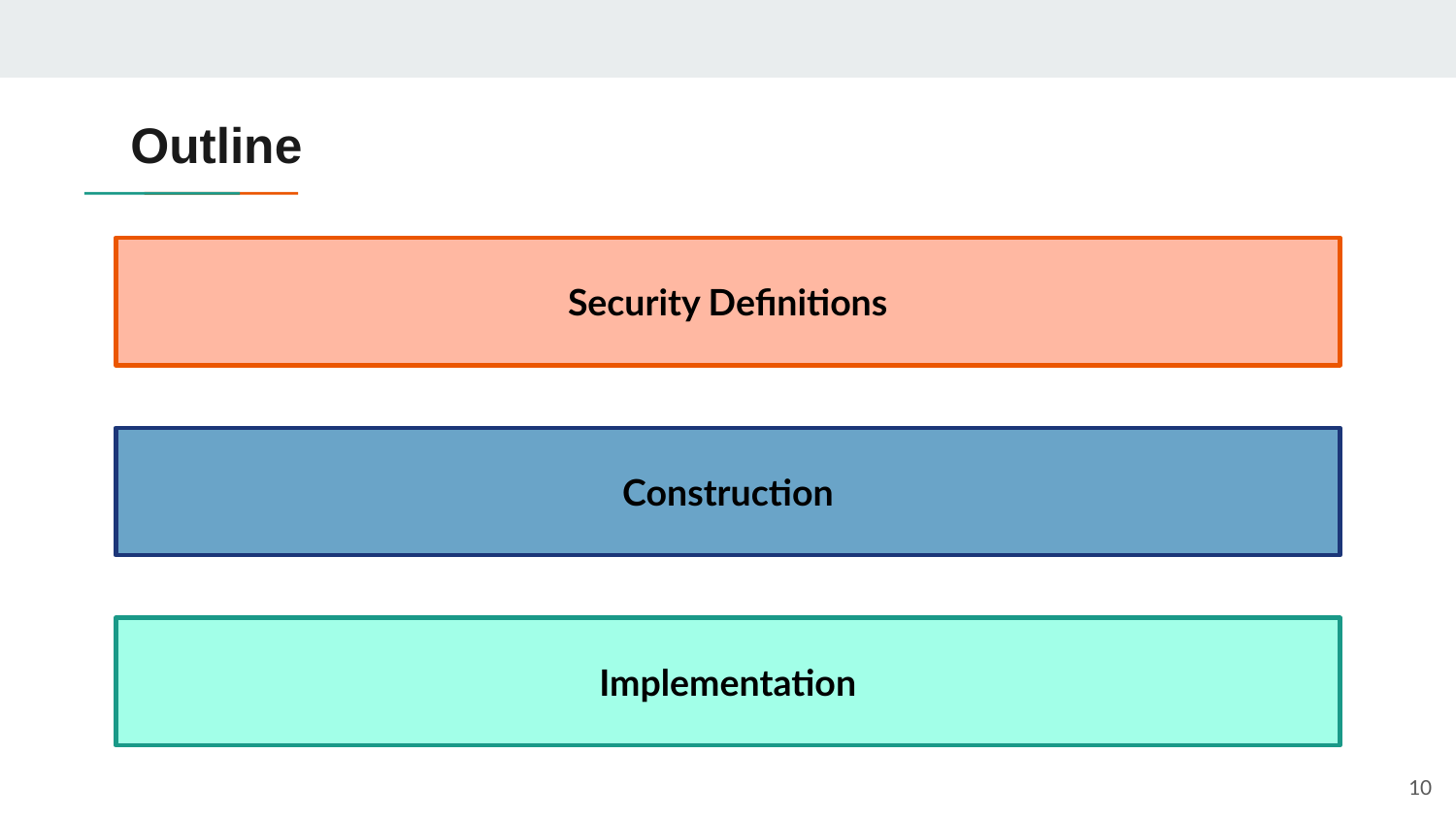

# Outline

Security Definitions
Construction
Implementation
10